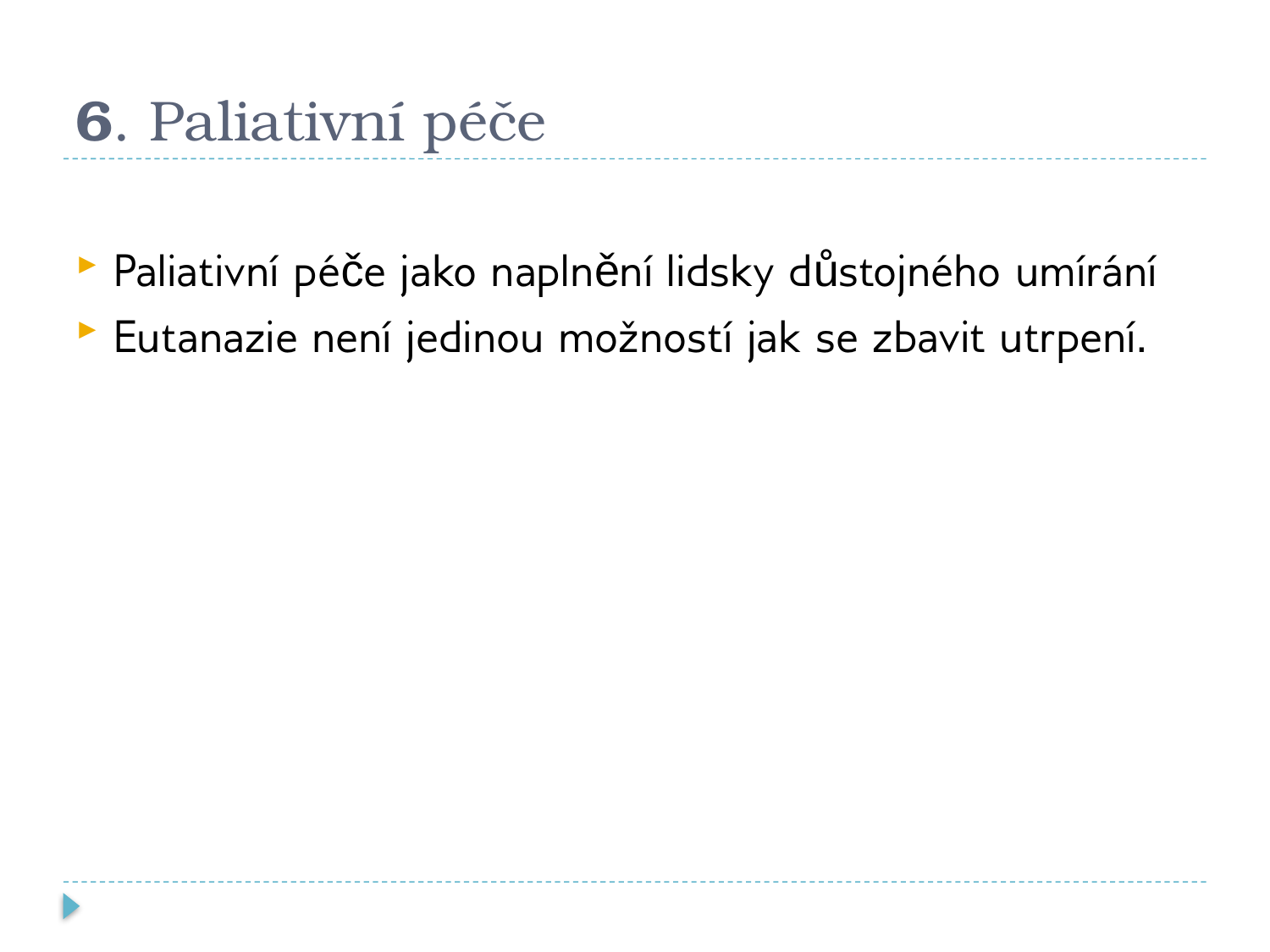

# 6. Paliativní péče

Paliativní péče jako naplnění lidsky důstojného umírání
Eutanazie není jedinou možností jak se zbavit utrpení.